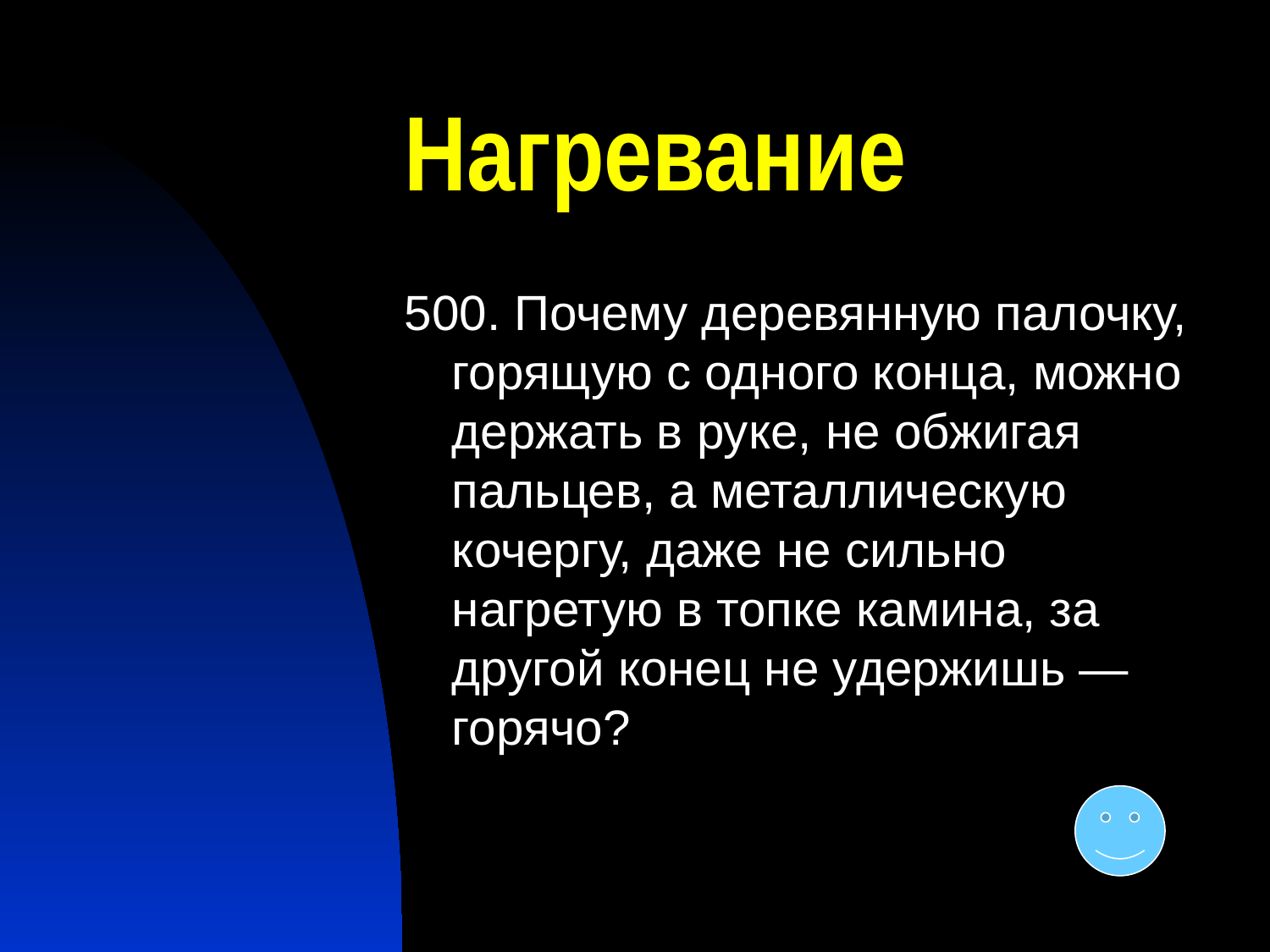

# Нагревание
500. Почему деревянную палочку, горящую с одного конца, можно держать в руке, не обжигая пальцев, а металлическую кочергу, даже не сильно нагретую в топке камина, за другой конец не удержишь — горячо?